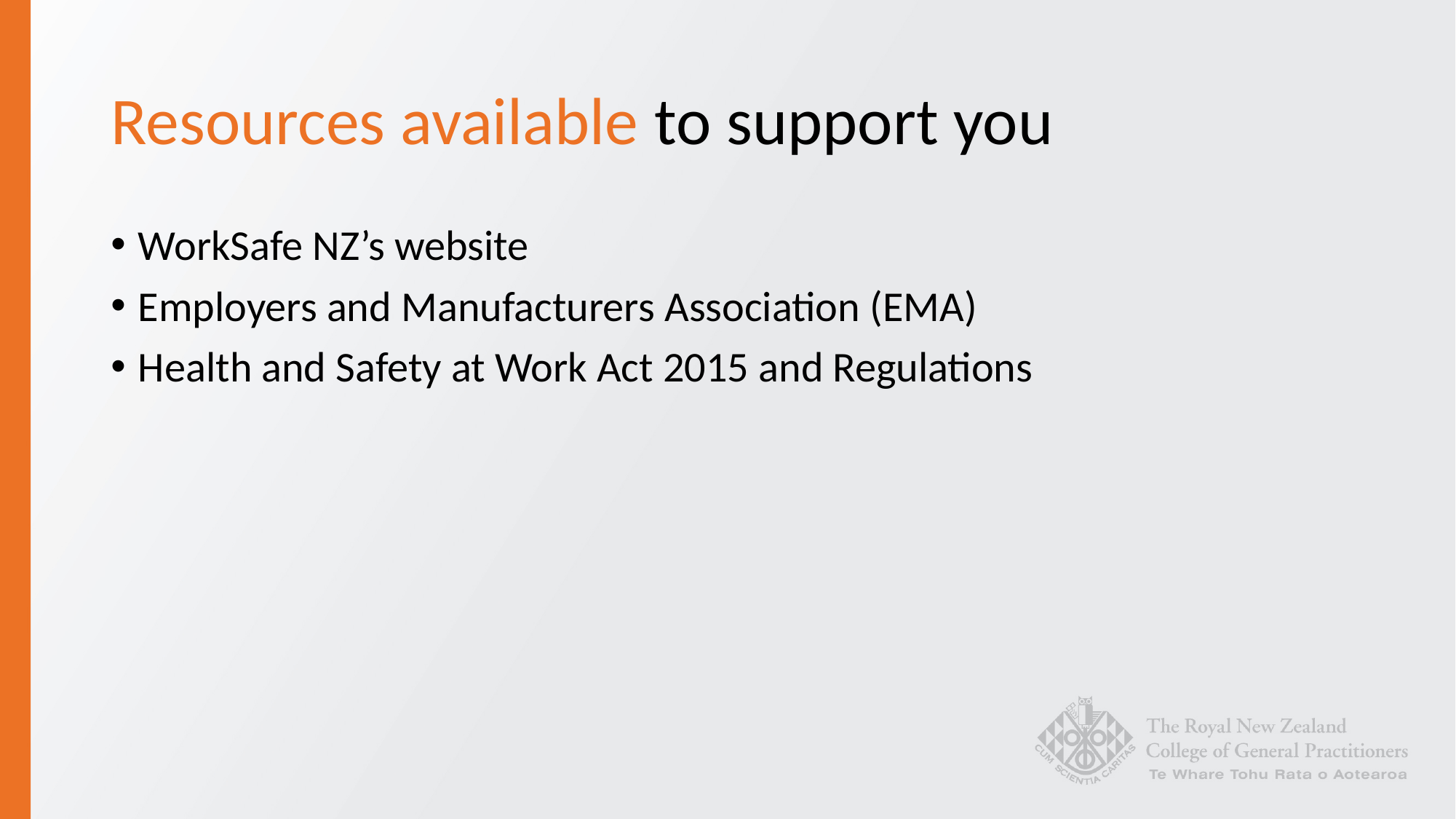

# Resources available to support you
WorkSafe NZ’s website
Employers and Manufacturers Association (EMA)
Health and Safety at Work Act 2015 and Regulations